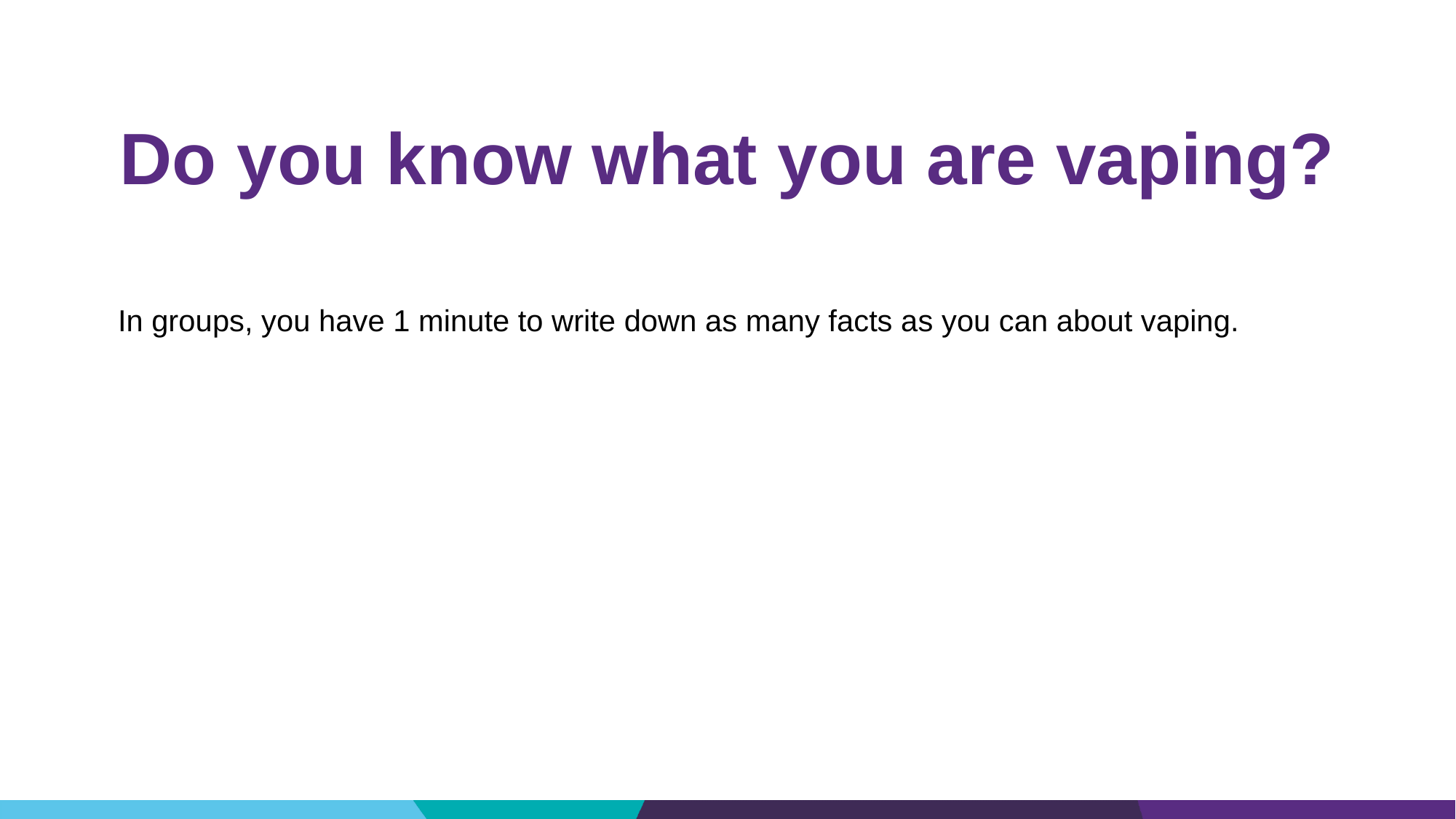

Do you know what you are vaping?
# In groups, you have 1 minute to write down as many facts as you can about vaping.